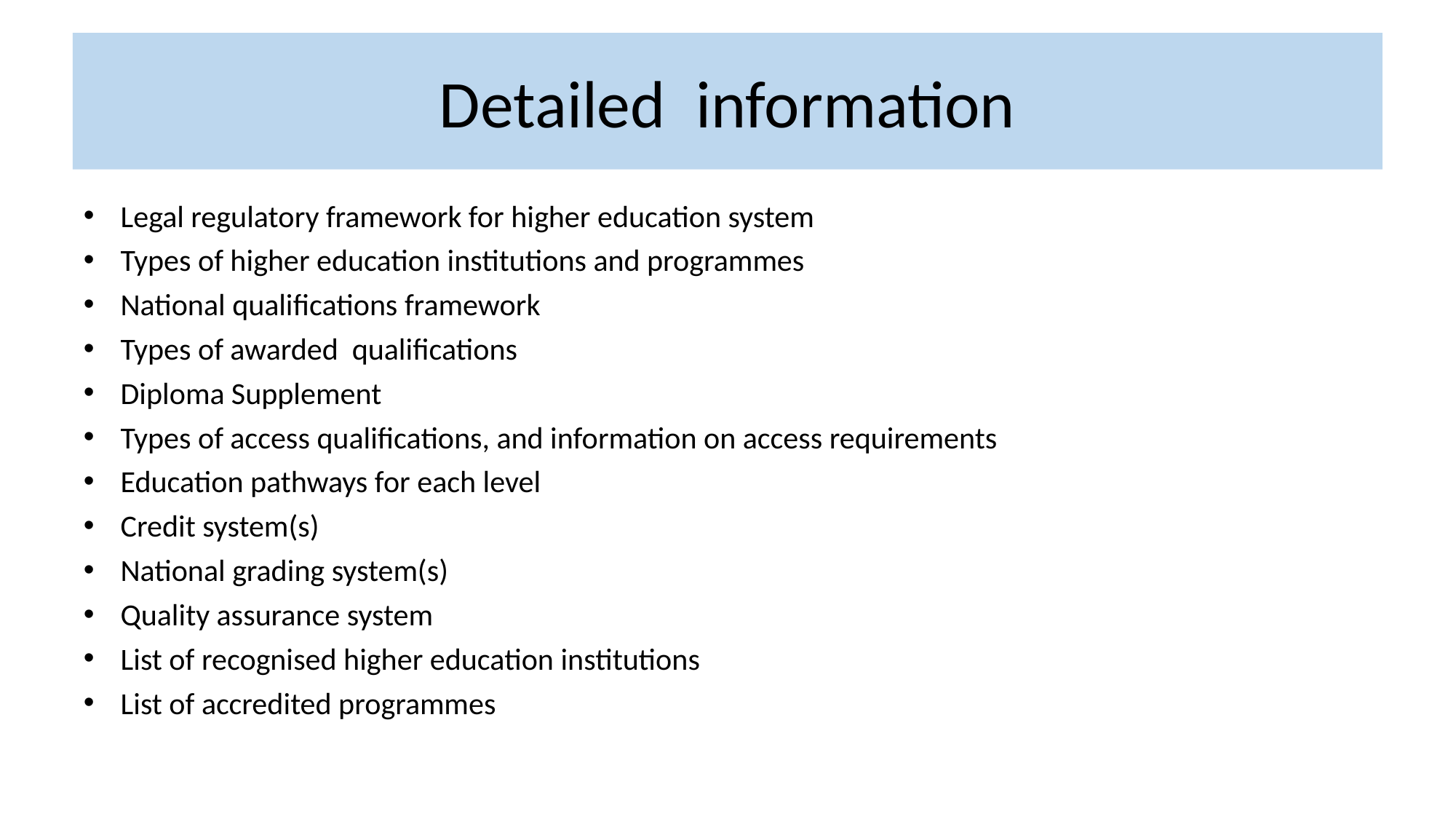

# Detailed  information
Legal regulatory framework for higher education system
Types of higher education institutions and programmes
National qualifications framework
Types of awarded  qualifications
Diploma Supplement
Types of access qualifications, and information on access requirements
Education pathways for each level
Credit system(s)
National grading system(s)
Quality assurance system
List of recognised higher education institutions
List of accredited programmes